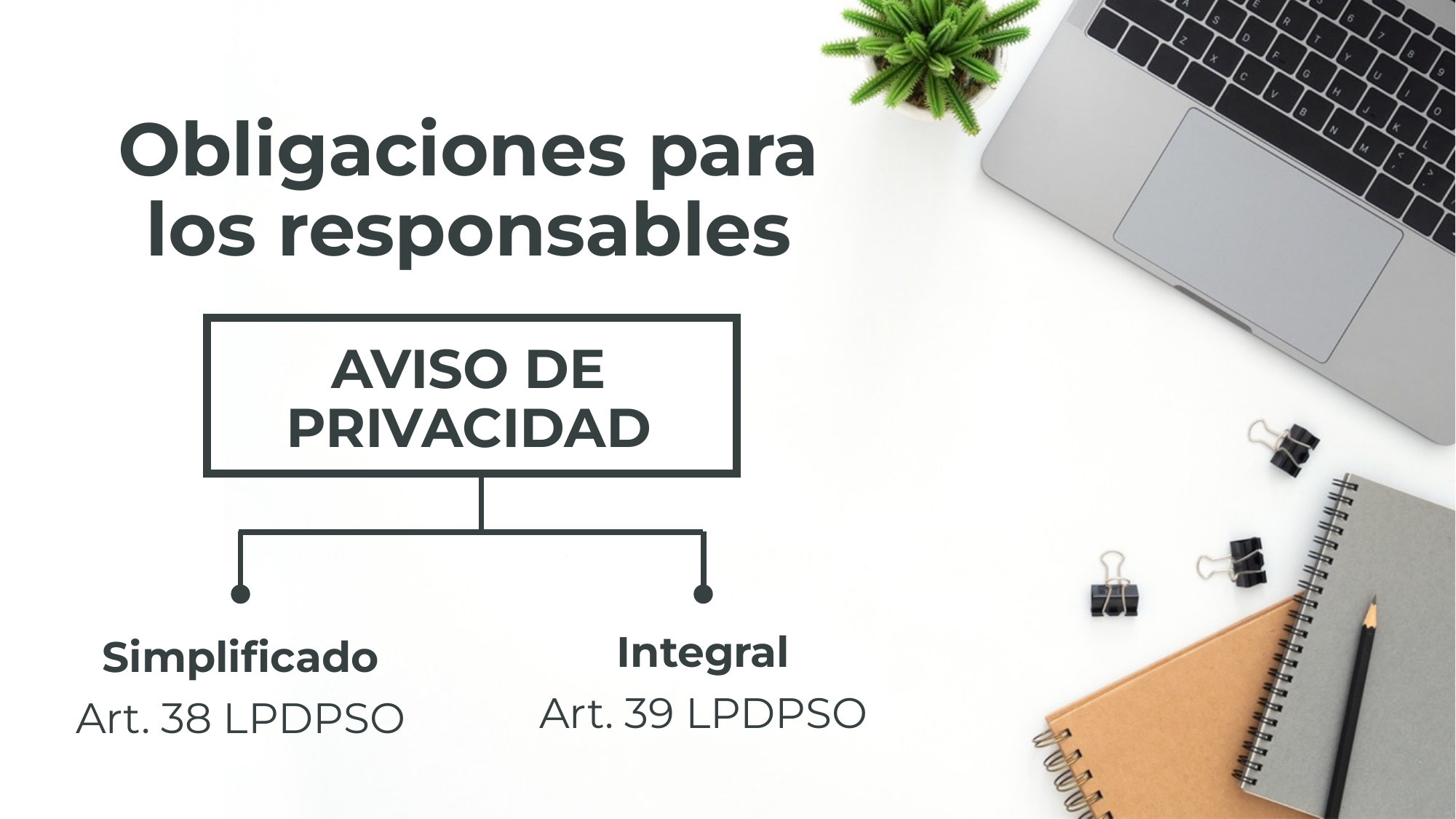

# Obligaciones para los responsables

AVISO DE PRIVACIDAD

Integral
Art. 39 LPDPSO
Simplificado
Art. 38 LPDPSO